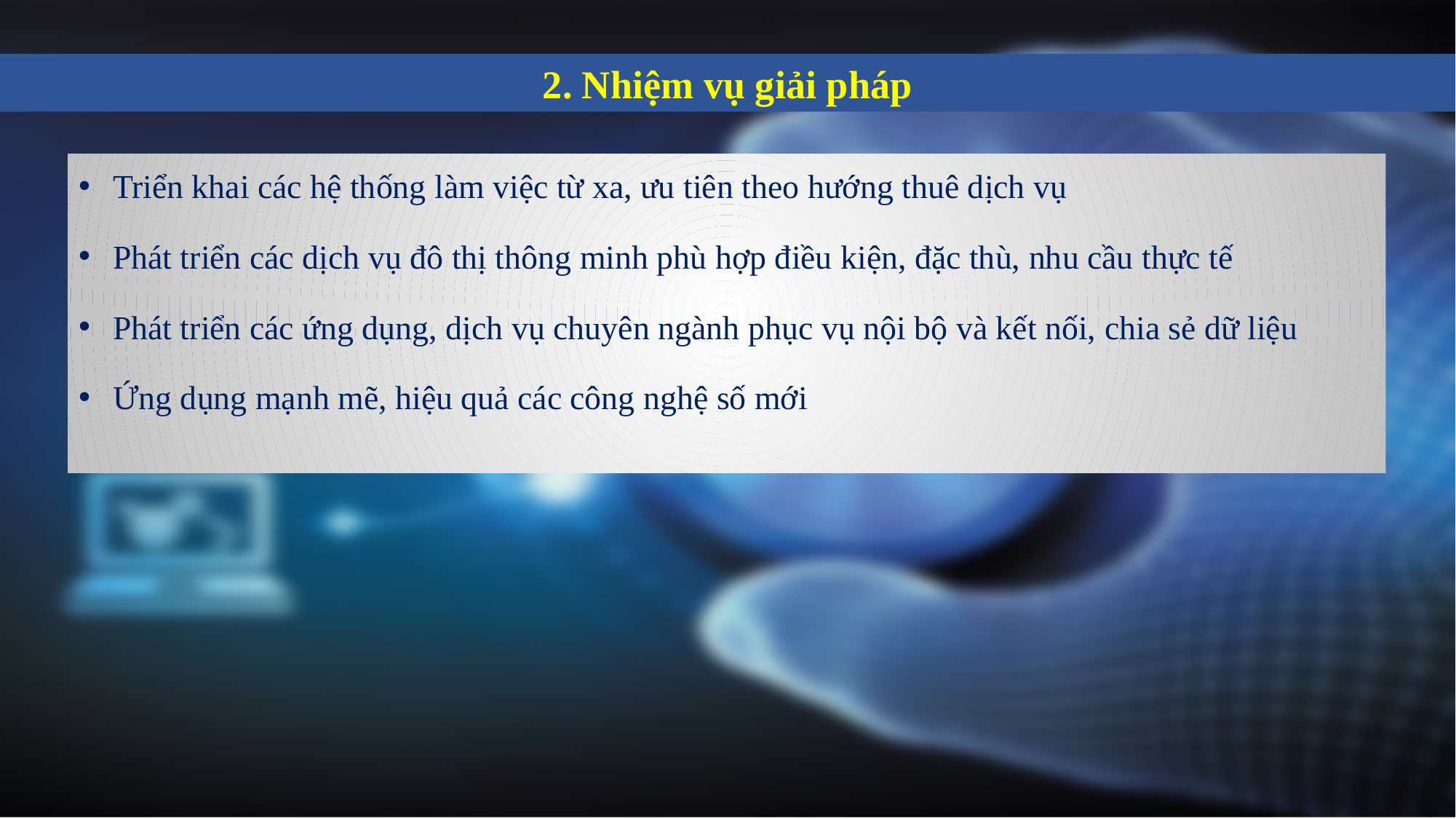

2. Nhiệm vụ giải pháp
Triển khai các hệ thống làm việc từ xa, ưu tiên theo hướng thuê dịch vụ
Phát triển các dịch vụ đô thị thông minh phù hợp điều kiện, đặc thù, nhu cầu thực tế
Phát triển các ứng dụng, dịch vụ chuyên ngành phục vụ nội bộ và kết nối, chia sẻ dữ liệu
Ứng dụng mạnh mẽ, hiệu quả các công nghệ số mới